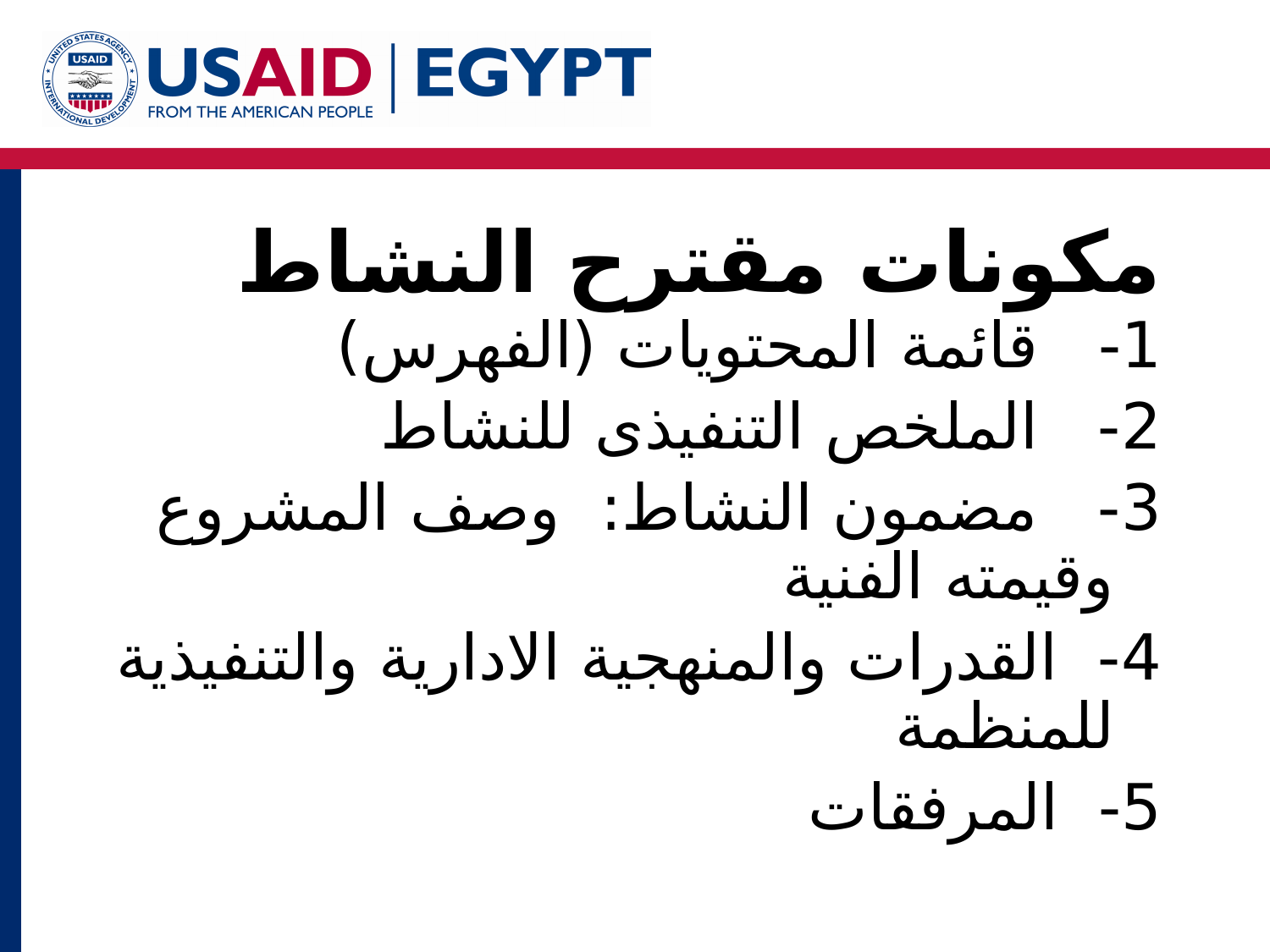

# مكونات مقترح النشاط
1-   قائمة المحتويات (الفهرس)
2-   الملخص التنفيذى للنشاط
3-   مضمون النشاط:  وصف المشروع وقيمته الفنية
4-  القدرات والمنهجية الادارية والتنفيذية للمنظمة
5-  المرفقات